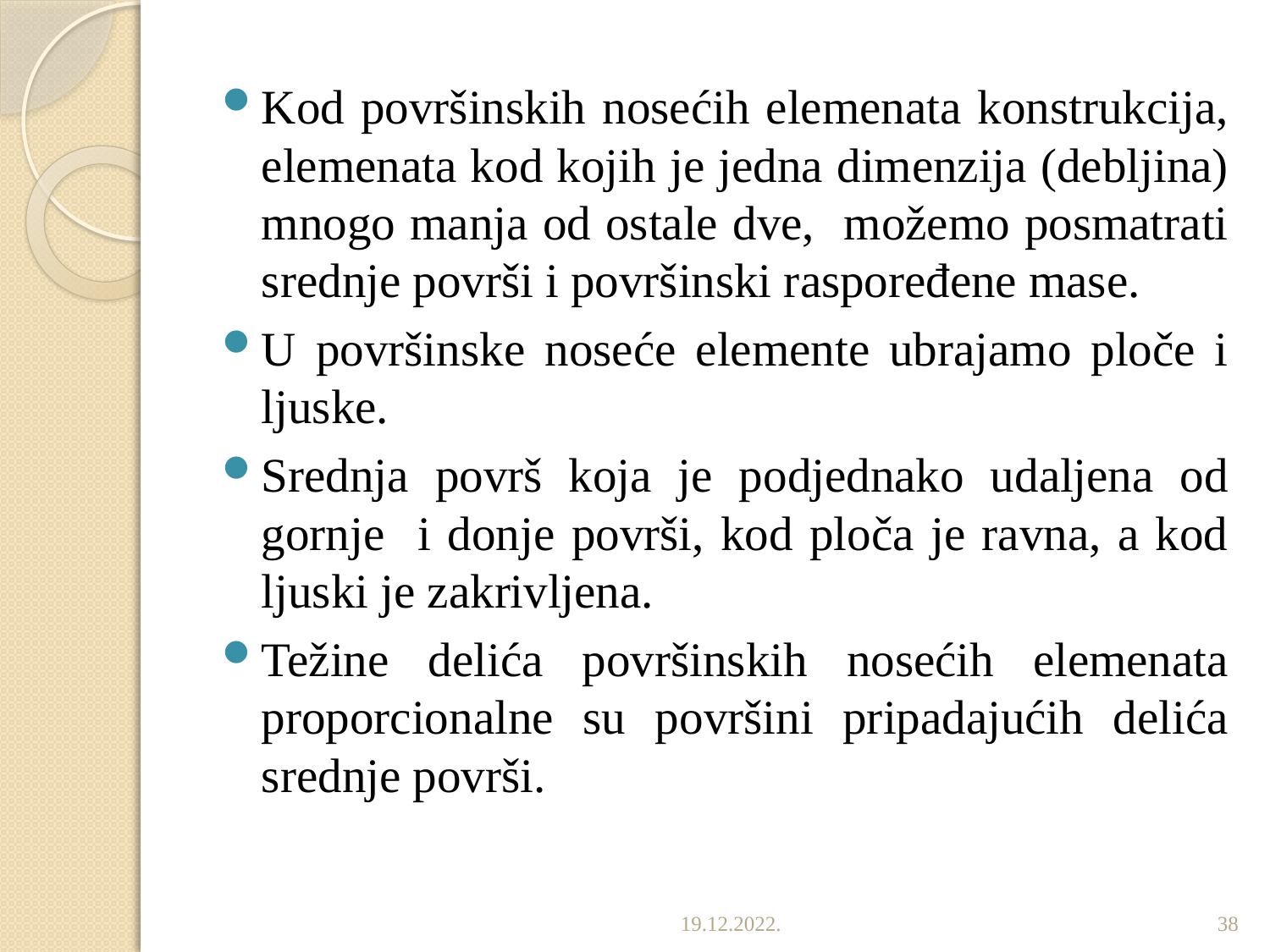

Kod površinskih nosećih elemenata konstrukcija, elemenata kod kojih je jedna dimenzija (debljina) mnogo manja od ostale dve,  možemo posmatrati srednje površi i površinski raspoređene mase.
U površinske noseće elemente ubrajamo ploče i ljuske.
Srednja površ koja je podjednako udaljena od gornje  i donje površi, kod ploča je ravna, a kod ljuski je zakrivljena.
Težine delića površinskih nosećih elemenata proporcionalne su površini pripadajućih delića srednje površi.

19.12.2022.
38